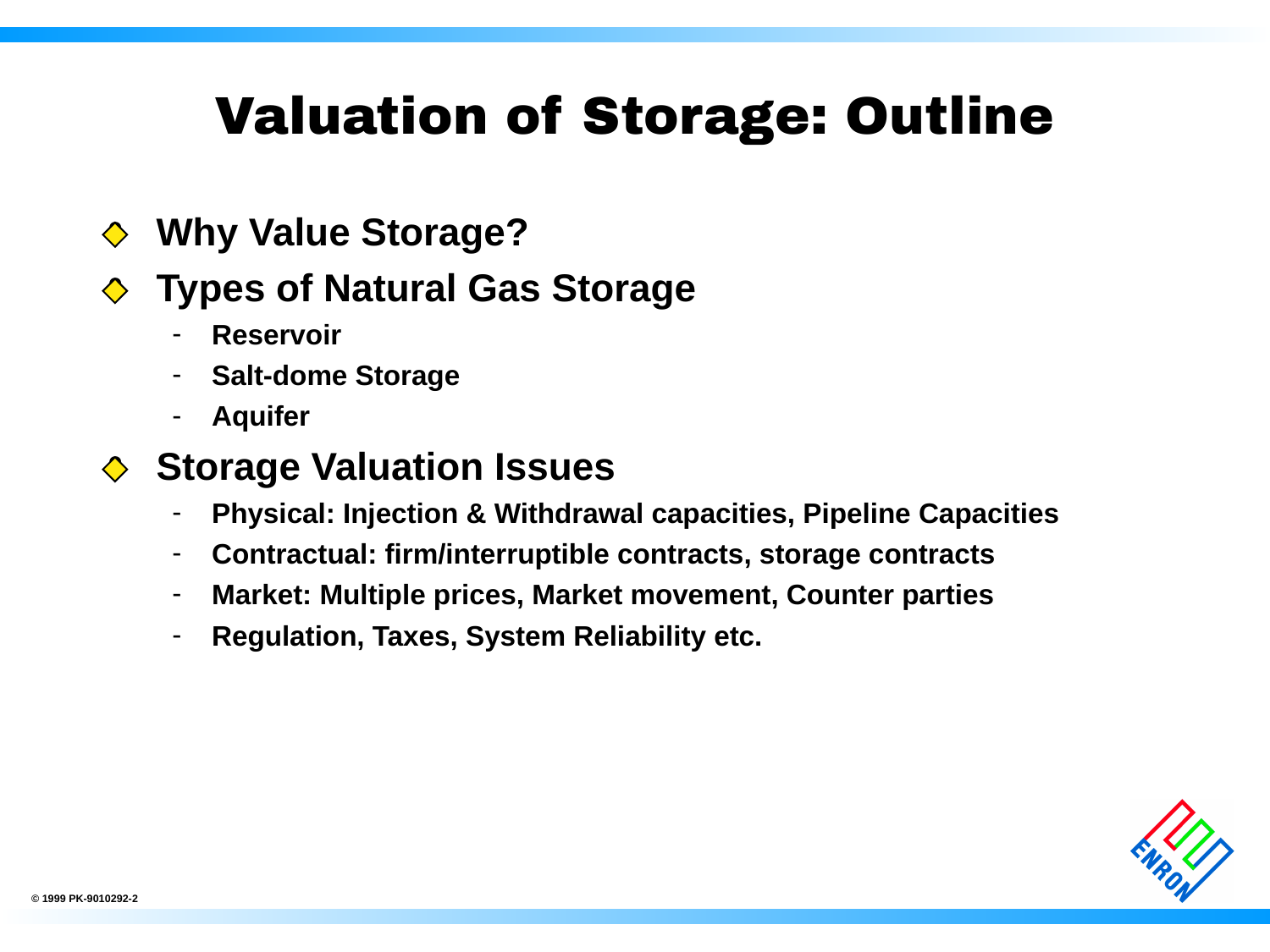

# Valuation of Storage: Outline
Why Value Storage?
Types of Natural Gas Storage
Reservoir
Salt-dome Storage
Aquifer
Storage Valuation Issues
Physical: Injection & Withdrawal capacities, Pipeline Capacities
Contractual: firm/interruptible contracts, storage contracts
Market: Multiple prices, Market movement, Counter parties
Regulation, Taxes, System Reliability etc.